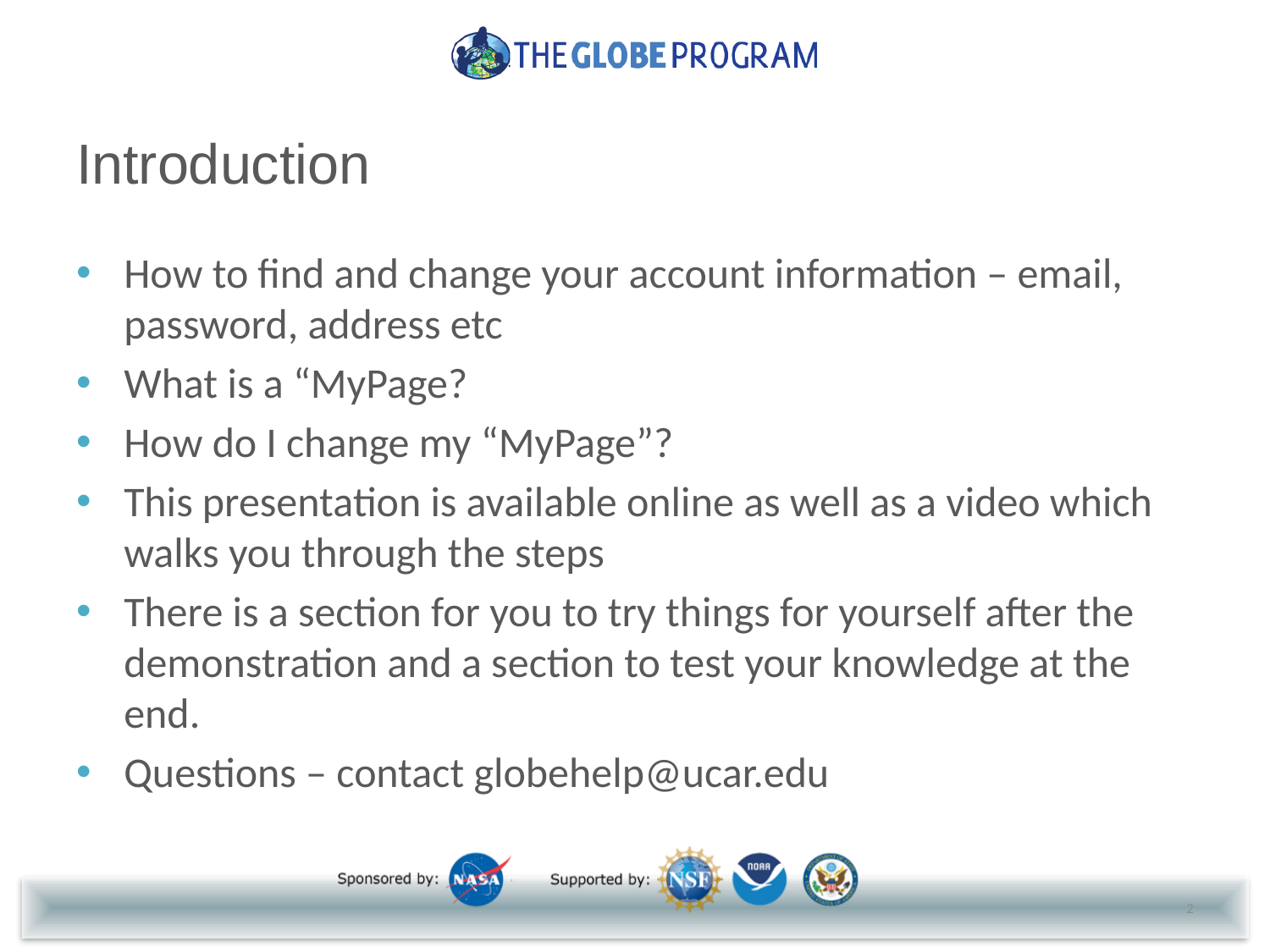

# Introduction
How to find and change your account information – email, password, address etc
What is a “MyPage?
How do I change my “MyPage”?
This presentation is available online as well as a video which walks you through the steps
There is a section for you to try things for yourself after the demonstration and a section to test your knowledge at the end.
Questions – contact globehelp@ucar.edu
2